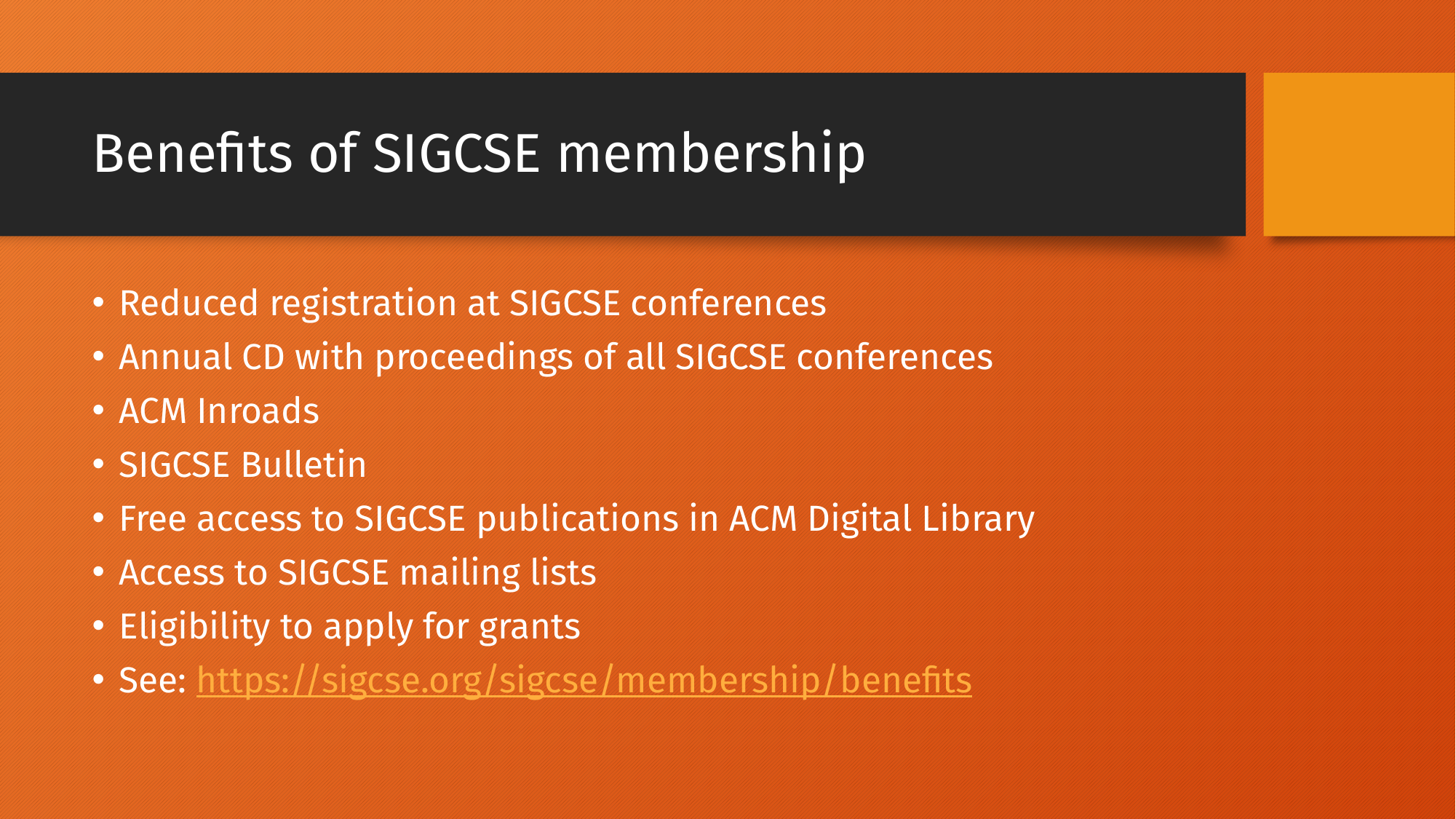

# Benefits of SIGCSE membership
Reduced registration at SIGCSE conferences
Annual CD with proceedings of all SIGCSE conferences
ACM Inroads
SIGCSE Bulletin
Free access to SIGCSE publications in ACM Digital Library
Access to SIGCSE mailing lists
Eligibility to apply for grants
See: https://sigcse.org/sigcse/membership/benefits